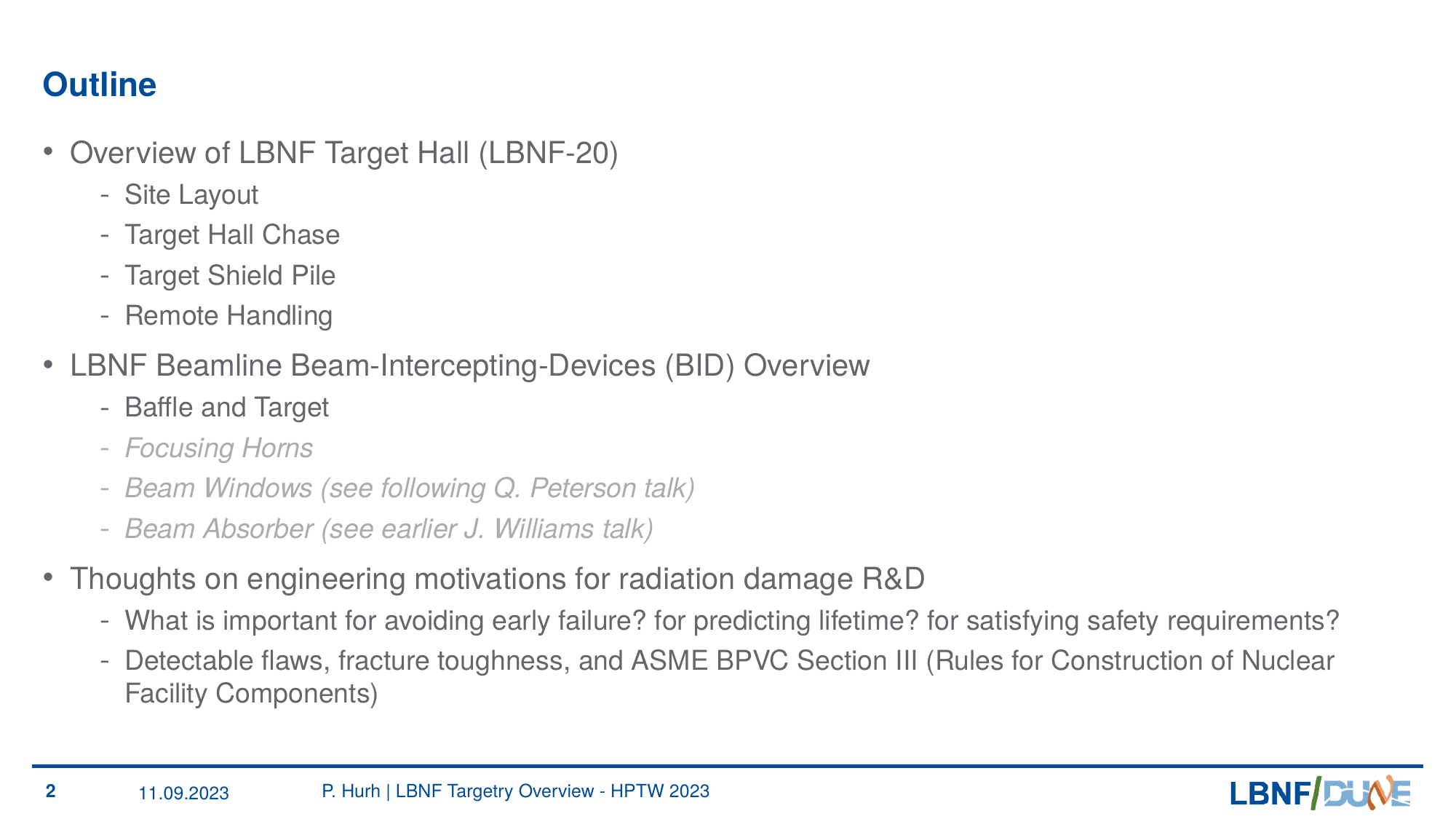

# Outline
Overview of LBNF Target Hall (LBNF-20)
Site Layout
Target Hall Chase
Target Shield Pile
Remote Handling
LBNF Beamline Beam-Intercepting-Devices (BID) Overview
Baffle and Target
Focusing Horns
Beam Windows (see following Q. Peterson talk)
Beam Absorber (see earlier J. Williams talk)
Thoughts on engineering motivations for radiation damage R&D
What is important for avoiding early failure? for predicting lifetime? for satisfying safety requirements?
Detectable flaws, fracture toughness, and ASME BPVC Section III (Rules for Construction of Nuclear Facility Components)
2
11.09.2023
P. Hurh | LBNF Targetry Overview - HPTW 2023